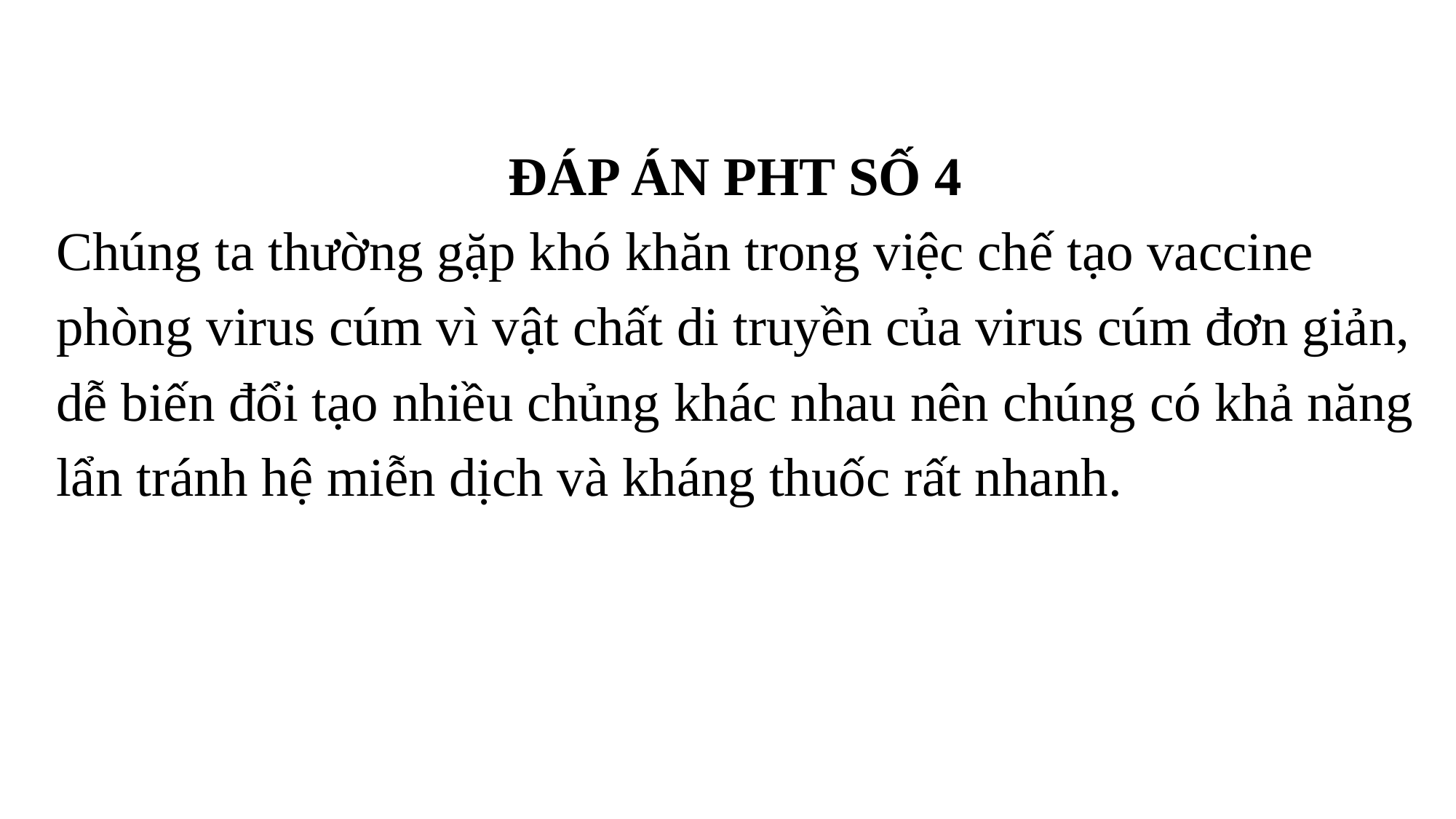

ĐÁP ÁN PHT SỐ 4
Chúng ta thường gặp khó khăn trong việc chế tạo vaccine phòng virus cúm vì vật chất di truyền của virus cúm đơn giản, dễ biến đổi tạo nhiều chủng khác nhau nên chúng có khả năng lẩn tránh hệ miễn dịch và kháng thuốc rất nhanh.